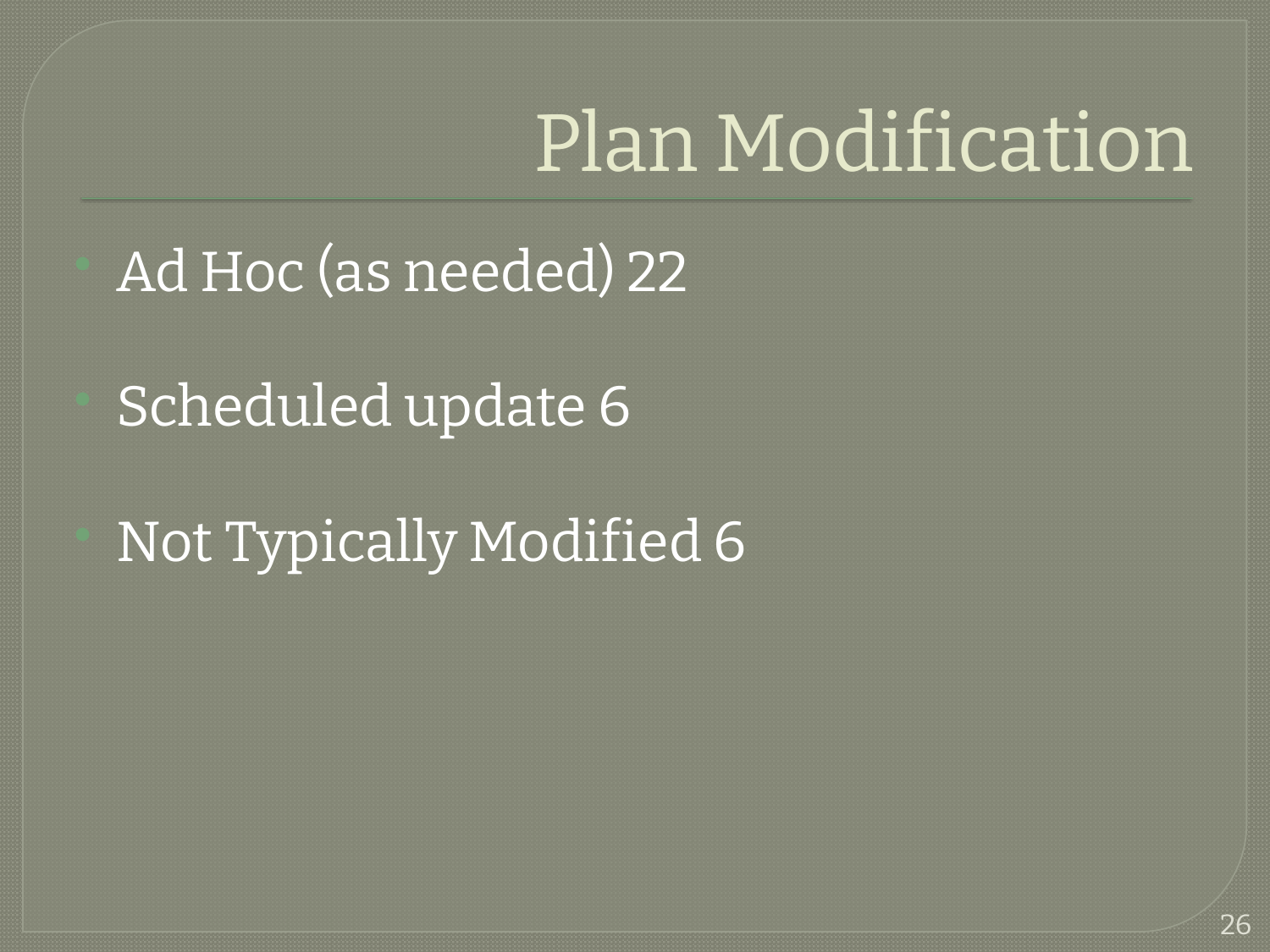

# Plan Modification
Ad Hoc (as needed) 22

Scheduled update 6

Not Typically Modified 6

26